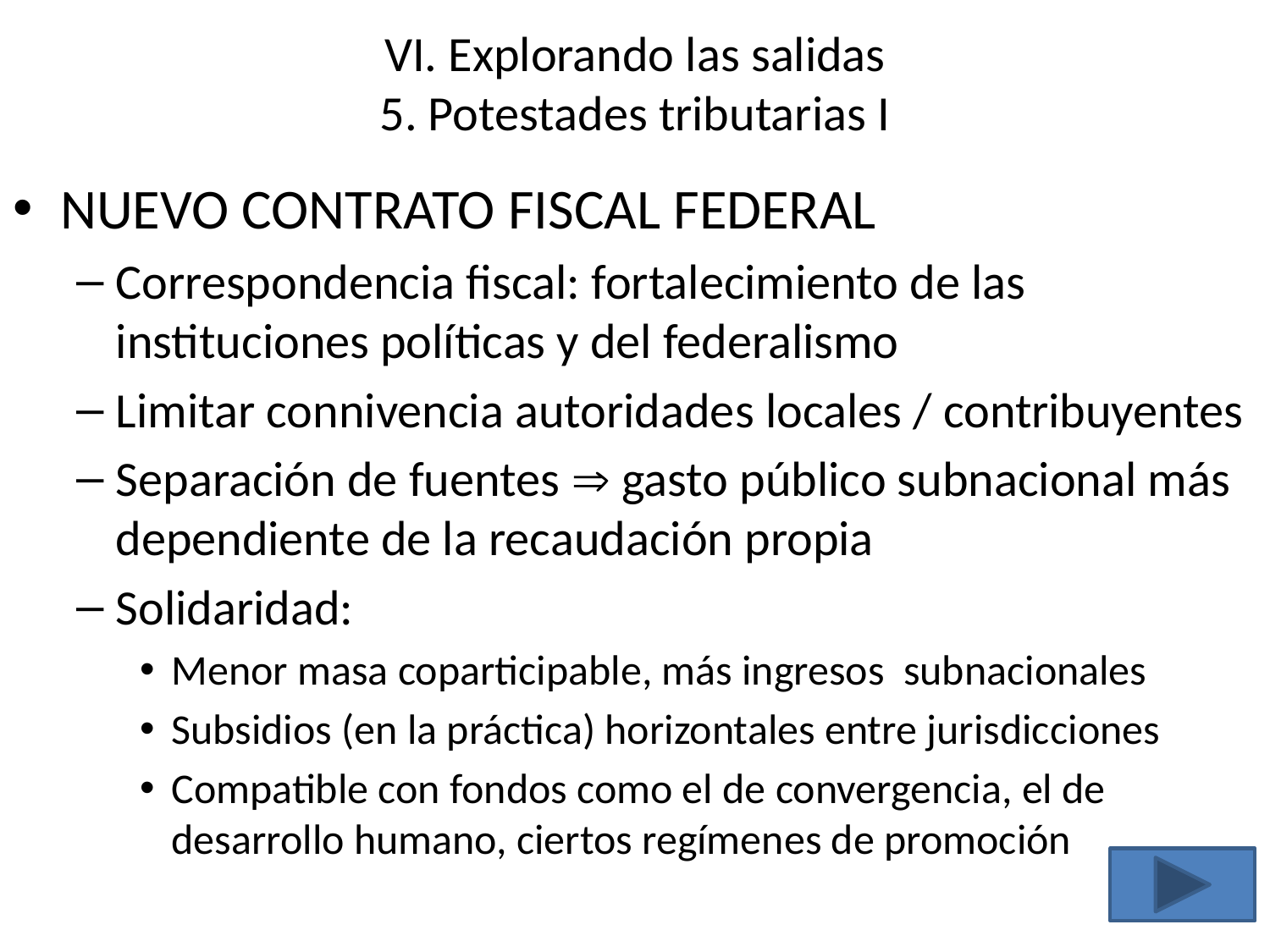

VI. Explorando las salidas
5. Potestades tributarias I
NUEVO CONTRATO FISCAL FEDERAL
Correspondencia fiscal: fortalecimiento de las instituciones políticas y del federalismo
Limitar connivencia autoridades locales / contribuyentes
Separación de fuentes ⇒ gasto público subnacional más dependiente de la recaudación propia
Solidaridad:
Menor masa coparticipable, más ingresos  subnacionales
Subsidios (en la práctica) horizontales entre jurisdicciones
Compatible con fondos como el de convergencia, el de desarrollo humano, ciertos regímenes de promoción